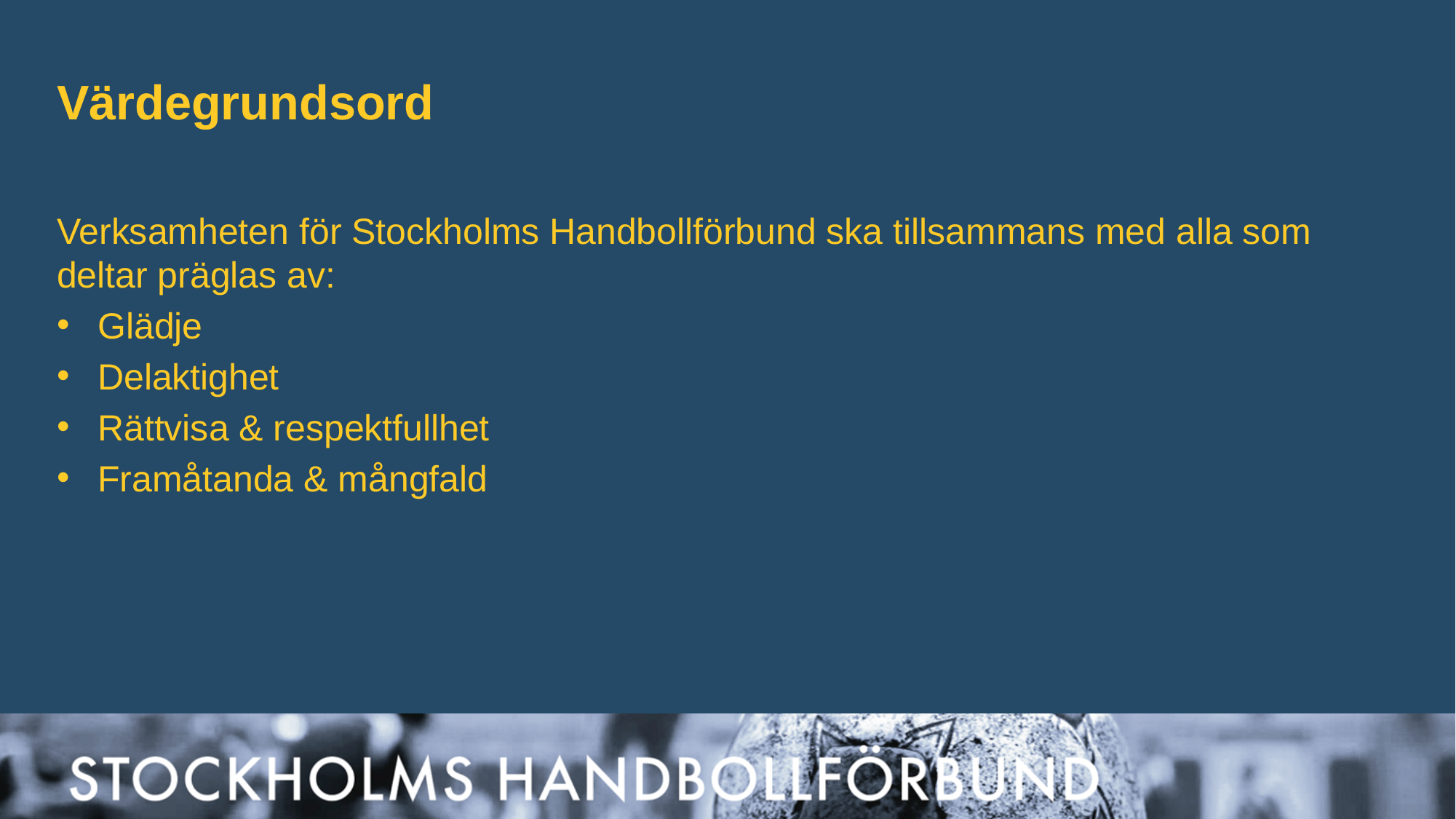

# Värdegrundsord
Verksamheten för Stockholms Handbollförbund ska tillsammans med alla som deltar präglas av:
Glädje
Delaktighet
Rättvisa & respektfullhet
Framåtanda & mångfald